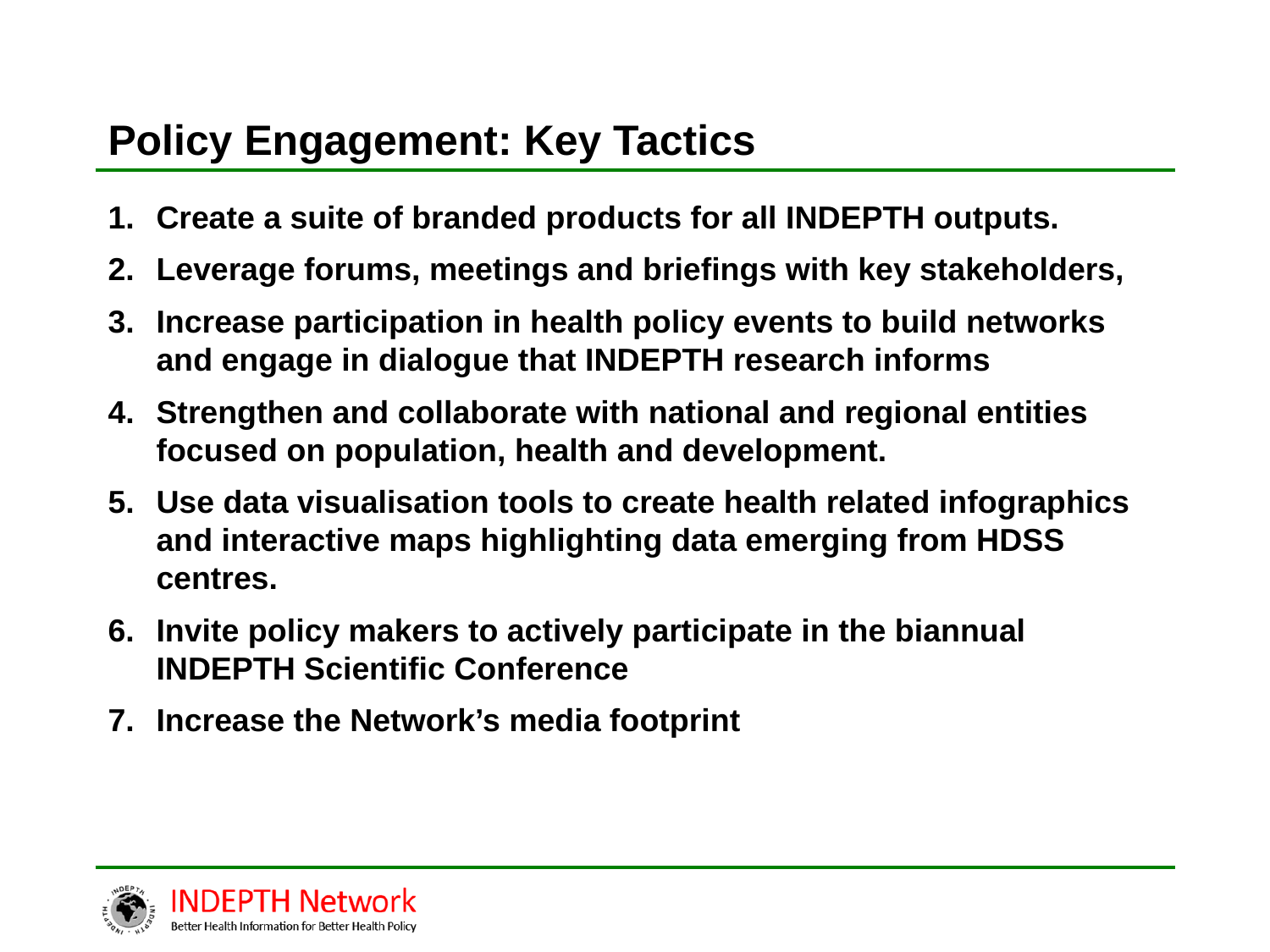

# Policy Engagement: Key Tactics
Create a suite of branded products for all INDEPTH outputs.
Leverage forums, meetings and briefings with key stakeholders,
Increase participation in health policy events to build networks and engage in dialogue that INDEPTH research informs
Strengthen and collaborate with national and regional entities focused on population, health and development.
Use data visualisation tools to create health related infographics and interactive maps highlighting data emerging from HDSS centres.
Invite policy makers to actively participate in the biannual INDEPTH Scientific Conference
Increase the Network’s media footprint